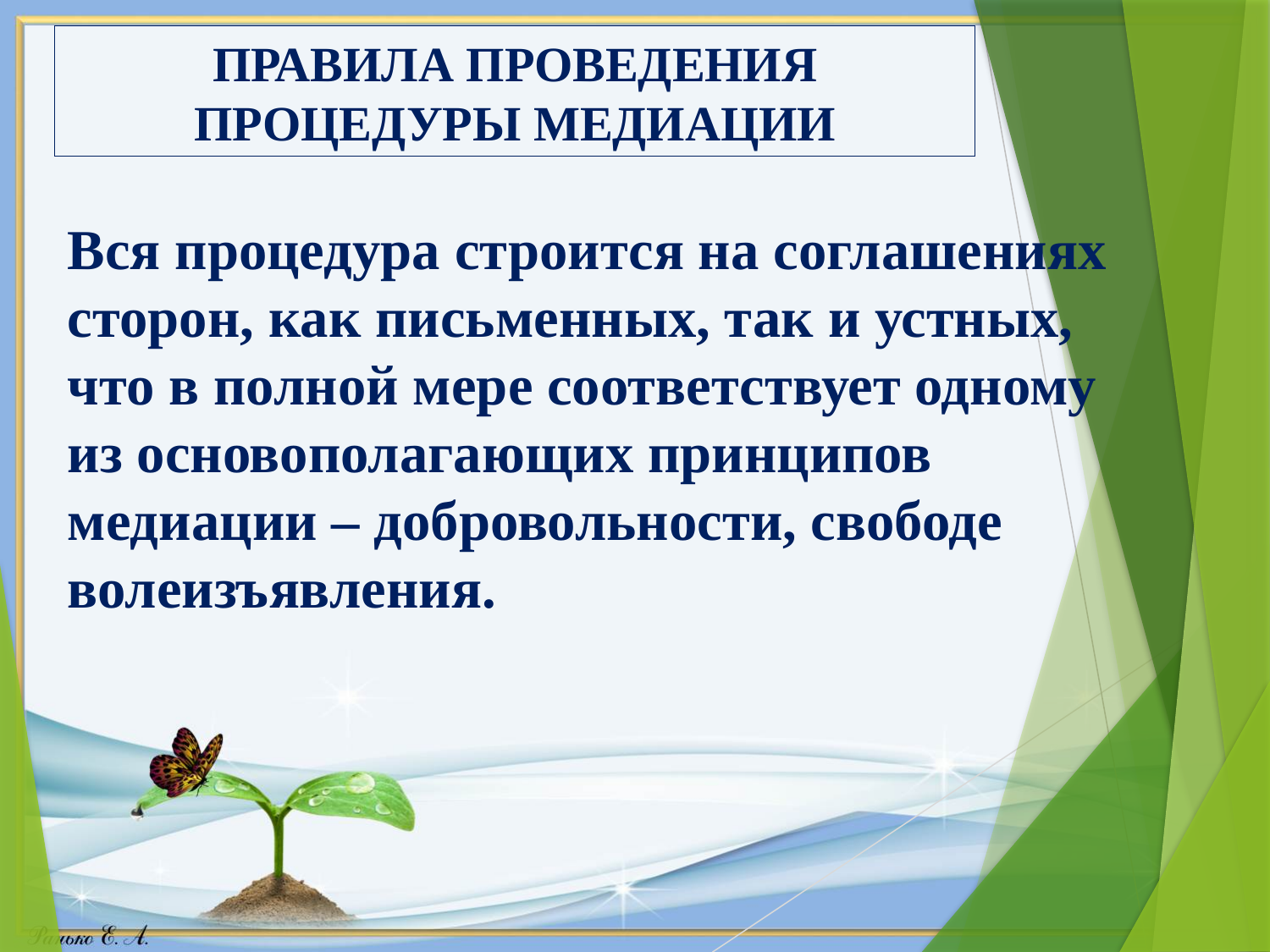

# ПРАВИЛА ПРОВЕДЕНИЯ ПРОЦЕДУРЫ МЕДИАЦИИ
Вся процедура строится на соглашениях сторон, как письменных, так и устных, что в полной мере соответствует одному из основополагающих принципов медиации – добровольности, свободе волеизъявления.